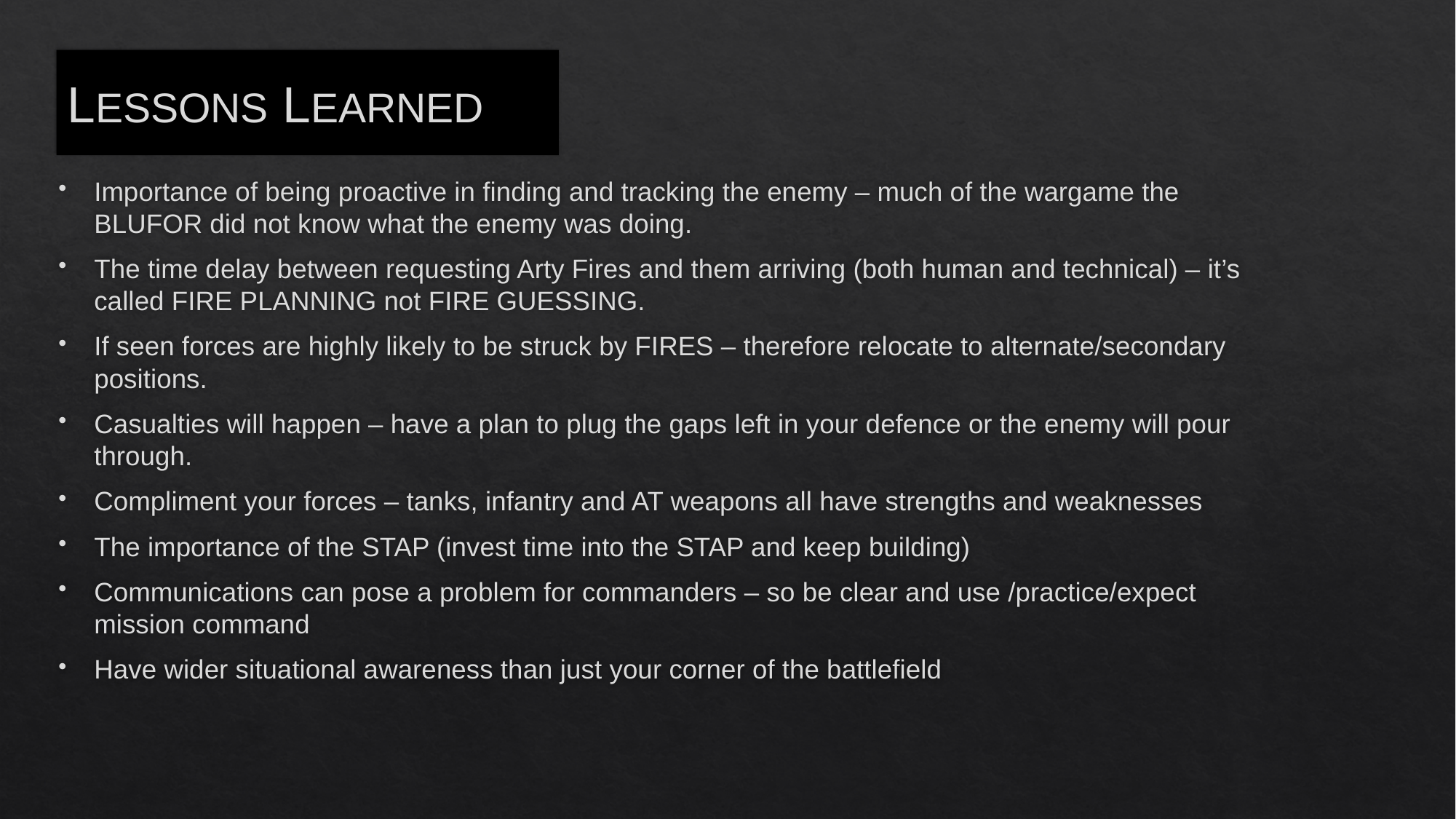

LESSONS LEARNED
Importance of being proactive in finding and tracking the enemy – much of the wargame the BLUFOR did not know what the enemy was doing.
The time delay between requesting Arty Fires and them arriving (both human and technical) – it’s called FIRE PLANNING not FIRE GUESSING.
If seen forces are highly likely to be struck by FIRES – therefore relocate to alternate/secondary positions.
Casualties will happen – have a plan to plug the gaps left in your defence or the enemy will pour through.
Compliment your forces – tanks, infantry and AT weapons all have strengths and weaknesses
The importance of the STAP (invest time into the STAP and keep building)
Communications can pose a problem for commanders – so be clear and use /practice/expect mission command
Have wider situational awareness than just your corner of the battlefield